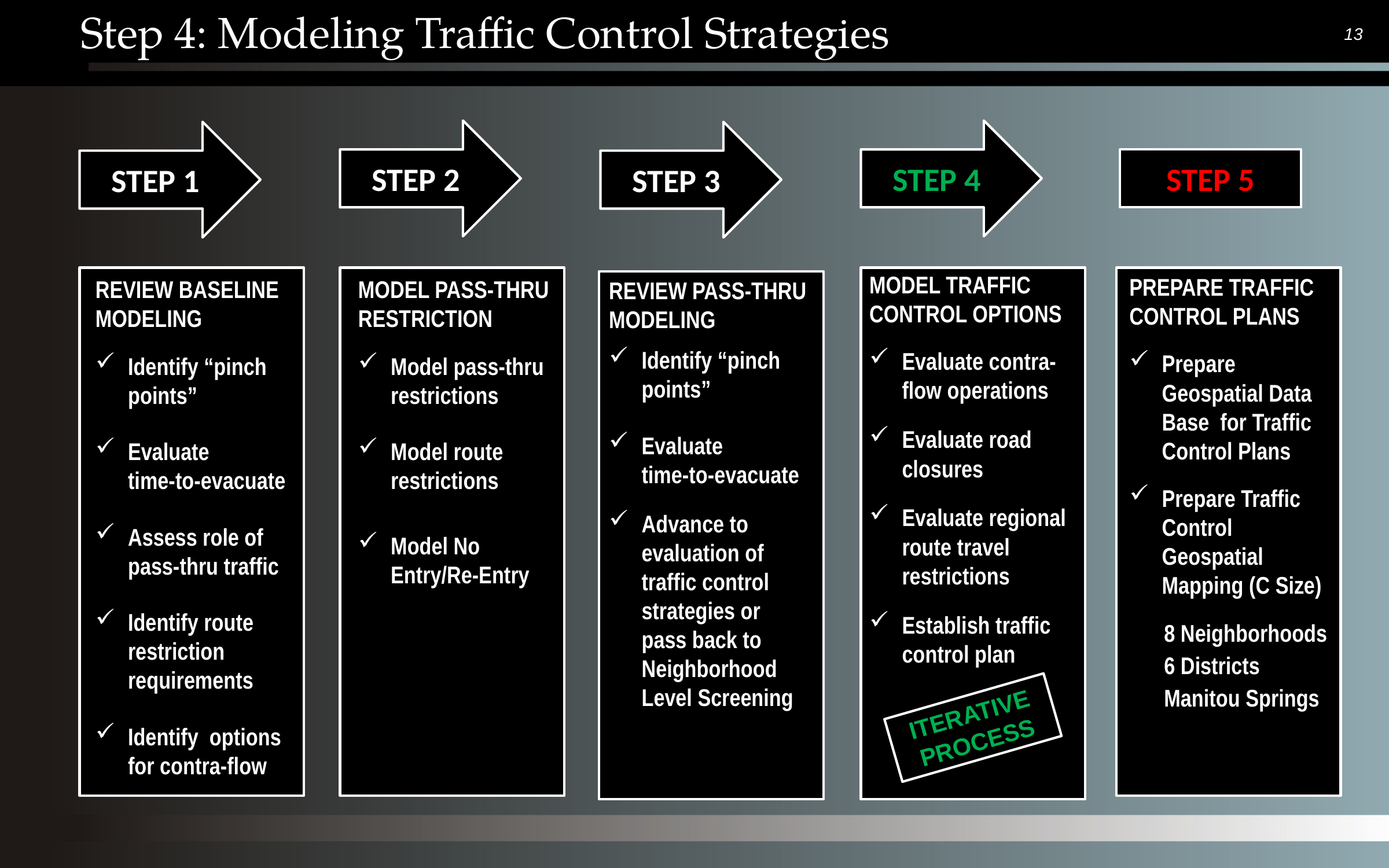

Step 4: Modeling Traffic Control Strategies
13
STEP 2
STEP 4
STEP 1
STEP 3
STEP 5
MODEL Traffic Control options

Evaluate contra-flow operations

Evaluate road closures

Evaluate regional route travel restrictions

Establish traffic control plan

PREPARE Traffic Control Plans

Prepare Geospatial Data Base  for Traffic Control Plans

Prepare Traffic Control  Geospatial Mapping (C Size)

8 Neighborhoods
6 Districts
Manitou Springs

Review Baseline Modeling

Identify “pinch   points”

Evaluate        time-to-evacuate

Assess role of pass-thru traffic

Identify route restriction requirements

Identify  options for contra-flow
MODEL PASS-THRU RESTRICTION

Model pass-thru restrictions

Model route restrictions

Model No Entry/Re-Entry

Review PASS-THRU MODELING

Identify “pinch   points”

Evaluate         time-to-evacuate

Advance to evaluation of traffic control strategies or pass back to Neighborhood Level Screening

ITERATIVE PROCESS